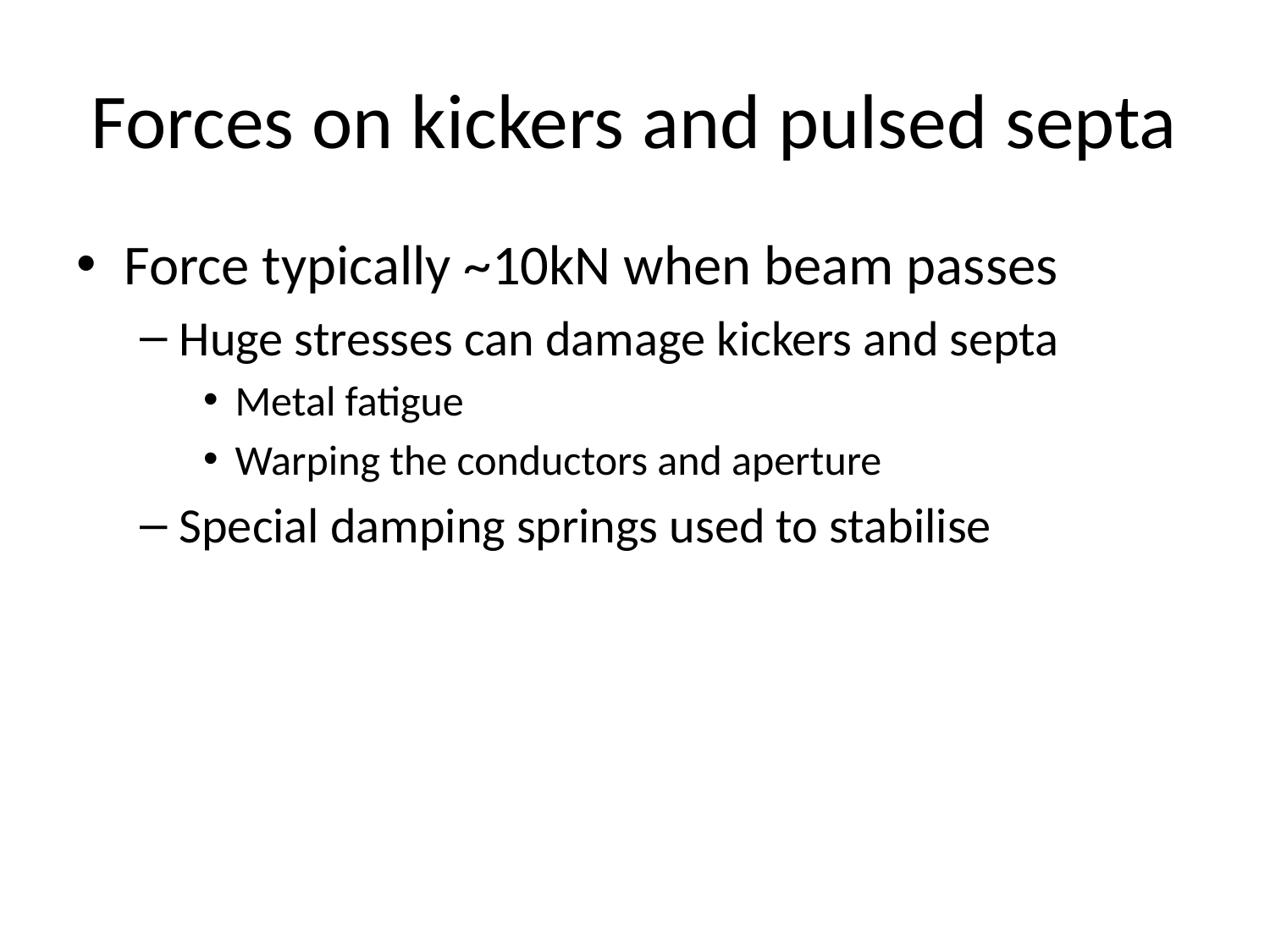

# Forces on kickers and pulsed septa
Force typically ~10kN when beam passes
Huge stresses can damage kickers and septa
Metal fatigue
Warping the conductors and aperture
Special damping springs used to stabilise